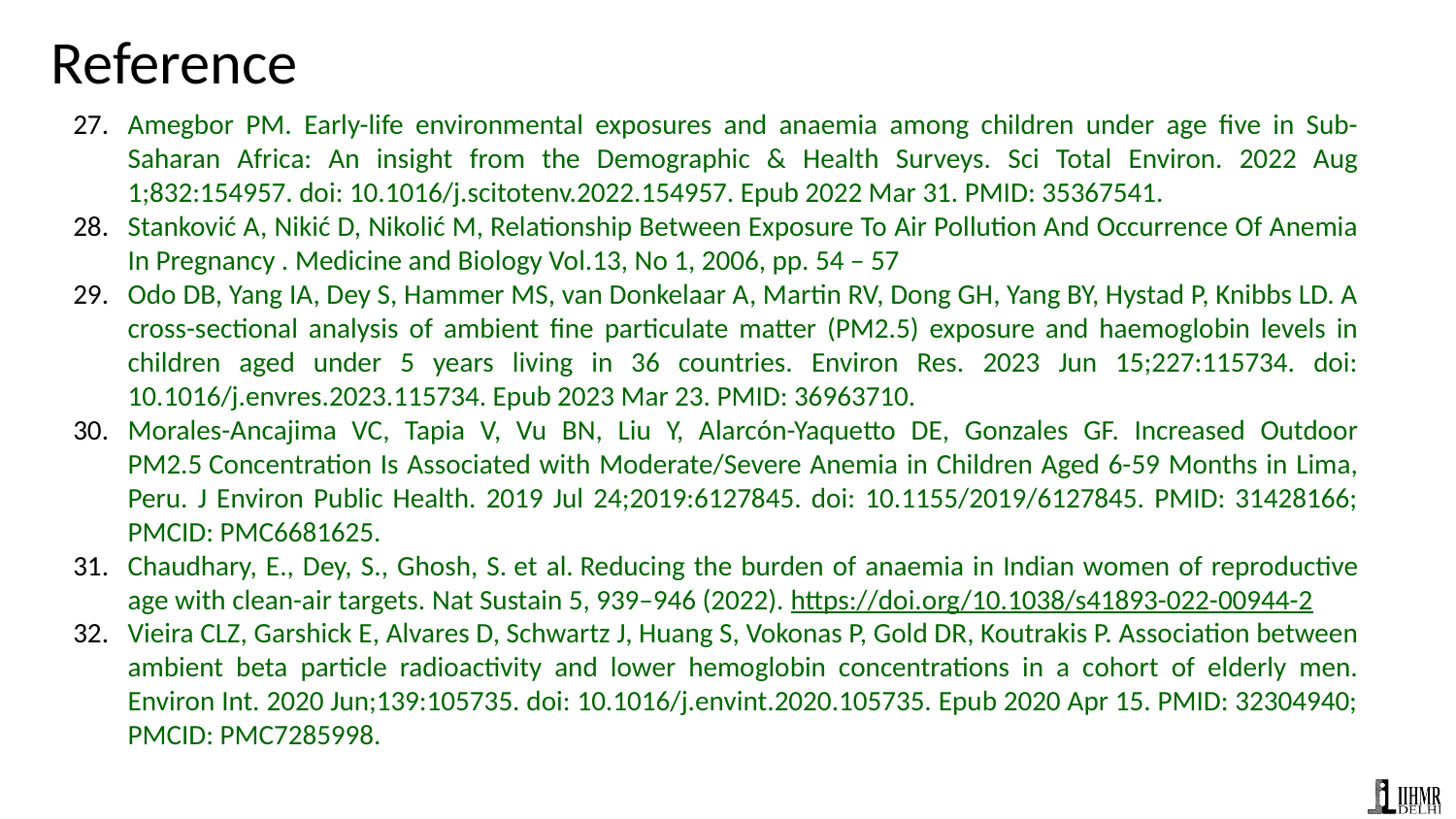

# Reference
Amegbor PM. Early-life environmental exposures and anaemia among children under age five in Sub-Saharan Africa: An insight from the Demographic & Health Surveys. Sci Total Environ. 2022 Aug 1;832:154957. doi: 10.1016/j.scitotenv.2022.154957. Epub 2022 Mar 31. PMID: 35367541.
Stanković A, Nikić D, Nikolić M, Relationship Between Exposure To Air Pollution And Occurrence Of Anemia In Pregnancy . Medicine and Biology Vol.13, No 1, 2006, pp. 54 – 57
Odo DB, Yang IA, Dey S, Hammer MS, van Donkelaar A, Martin RV, Dong GH, Yang BY, Hystad P, Knibbs LD. A cross-sectional analysis of ambient fine particulate matter (PM2.5) exposure and haemoglobin levels in children aged under 5 years living in 36 countries. Environ Res. 2023 Jun 15;227:115734. doi: 10.1016/j.envres.2023.115734. Epub 2023 Mar 23. PMID: 36963710.
Morales-Ancajima VC, Tapia V, Vu BN, Liu Y, Alarcón-Yaquetto DE, Gonzales GF. Increased Outdoor PM2.5 Concentration Is Associated with Moderate/Severe Anemia in Children Aged 6-59 Months in Lima, Peru. J Environ Public Health. 2019 Jul 24;2019:6127845. doi: 10.1155/2019/6127845. PMID: 31428166; PMCID: PMC6681625.
Chaudhary, E., Dey, S., Ghosh, S. et al. Reducing the burden of anaemia in Indian women of reproductive age with clean-air targets. Nat Sustain 5, 939–946 (2022). https://doi.org/10.1038/s41893-022-00944-2
Vieira CLZ, Garshick E, Alvares D, Schwartz J, Huang S, Vokonas P, Gold DR, Koutrakis P. Association between ambient beta particle radioactivity and lower hemoglobin concentrations in a cohort of elderly men. Environ Int. 2020 Jun;139:105735. doi: 10.1016/j.envint.2020.105735. Epub 2020 Apr 15. PMID: 32304940; PMCID: PMC7285998.